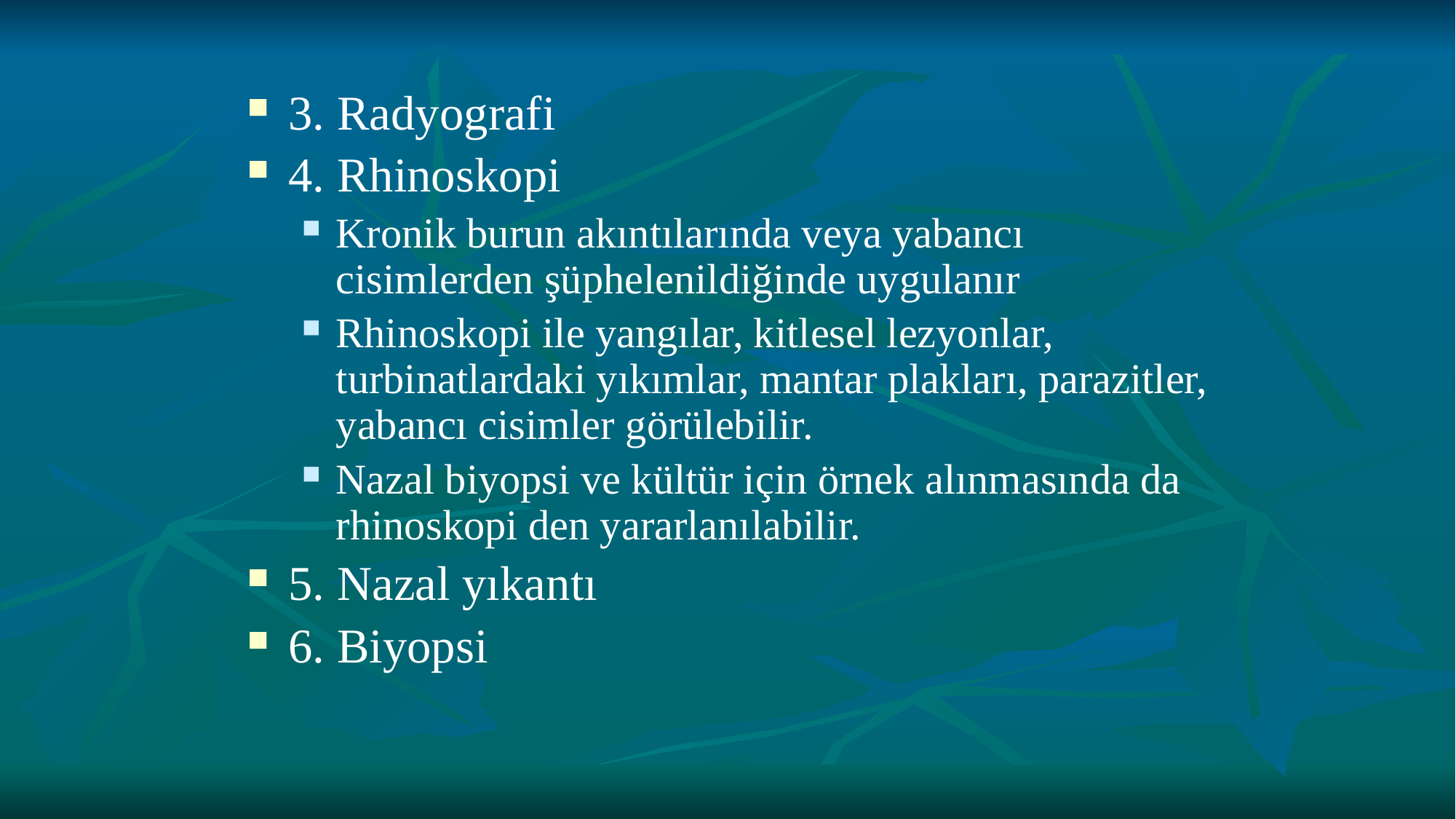

#
3. Radyografi
4. Rhinoskopi
Kronik burun akıntılarında veya yabancı cisimlerden şüphelenildiğinde uygulanır
Rhinoskopi ile yangılar, kitlesel lezyonlar, turbinatlardaki yıkımlar, mantar plakları, parazitler, yabancı cisimler görülebilir.
Nazal biyopsi ve kültür için örnek alınmasında da rhinoskopi den yararlanılabilir.
5. Nazal yıkantı
6. Biyopsi